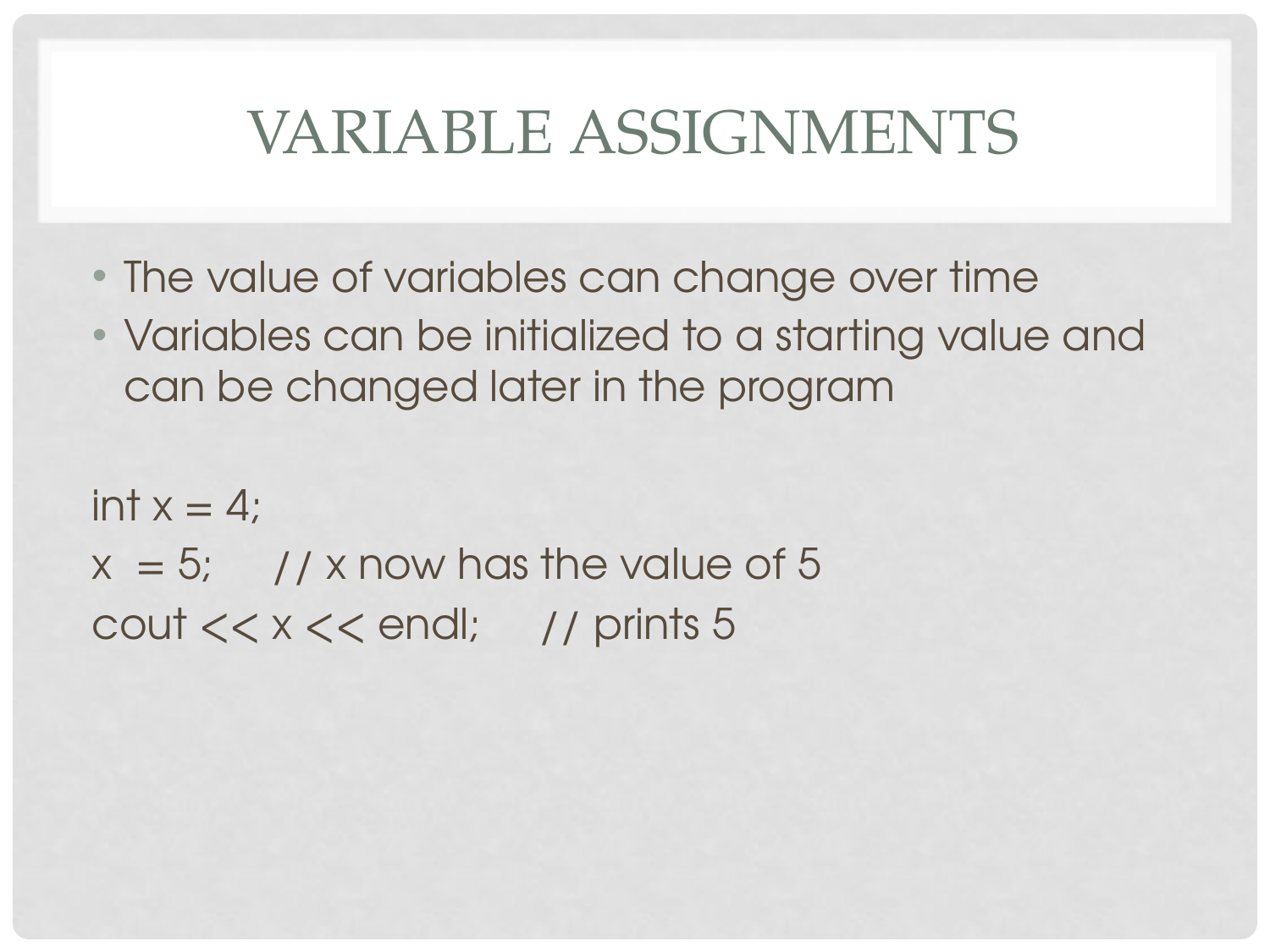

# Variable assignments
The value of variables can change over time
Variables can be initialized to a starting value and can be changed later in the program

int x = 4;
x  = 5;     // x now has the value of 5
cout << x << endl;     // prints 5